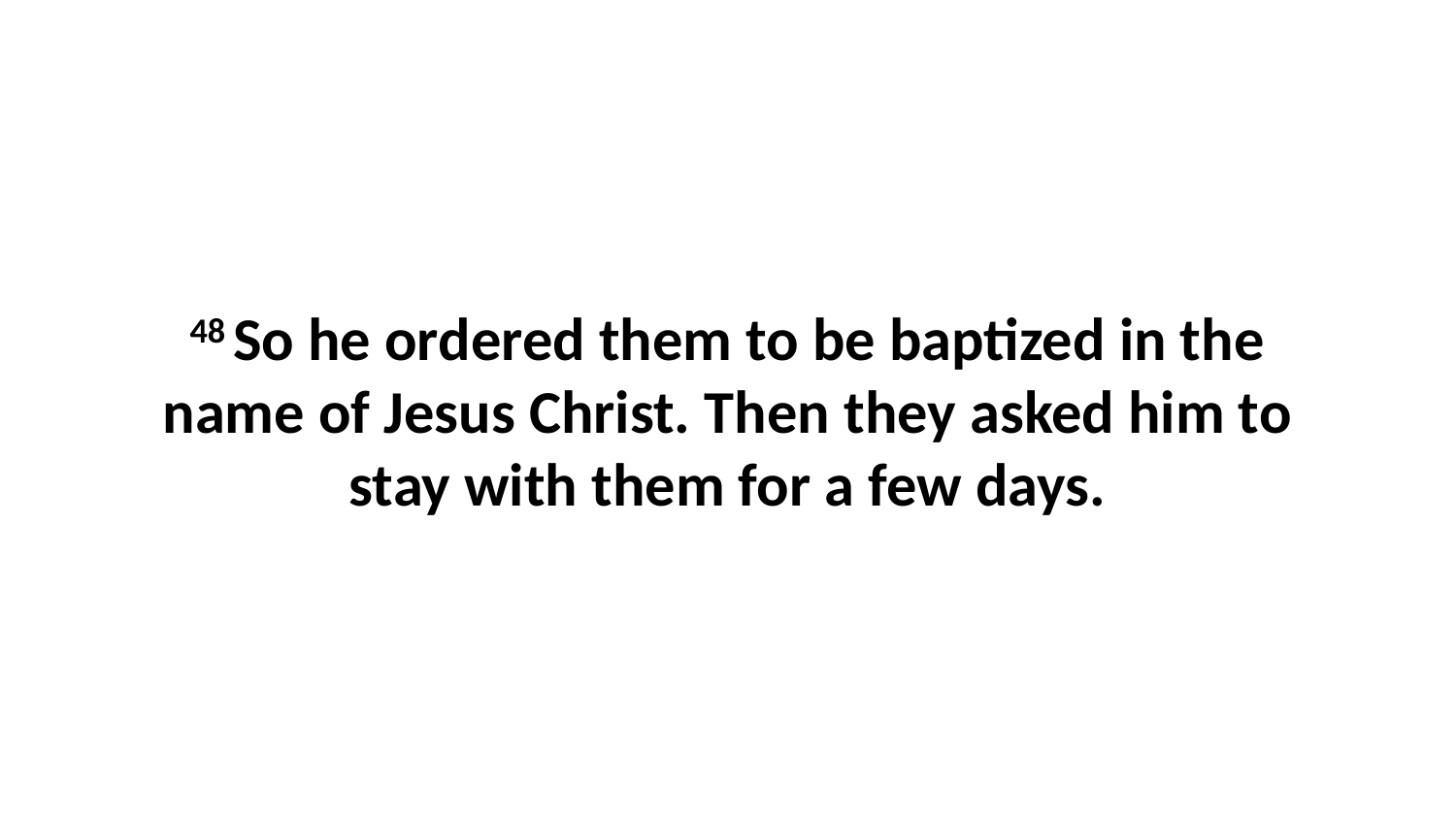

48 So he ordered them to be baptized in the name of Jesus Christ. Then they asked him to stay with them for a few days.